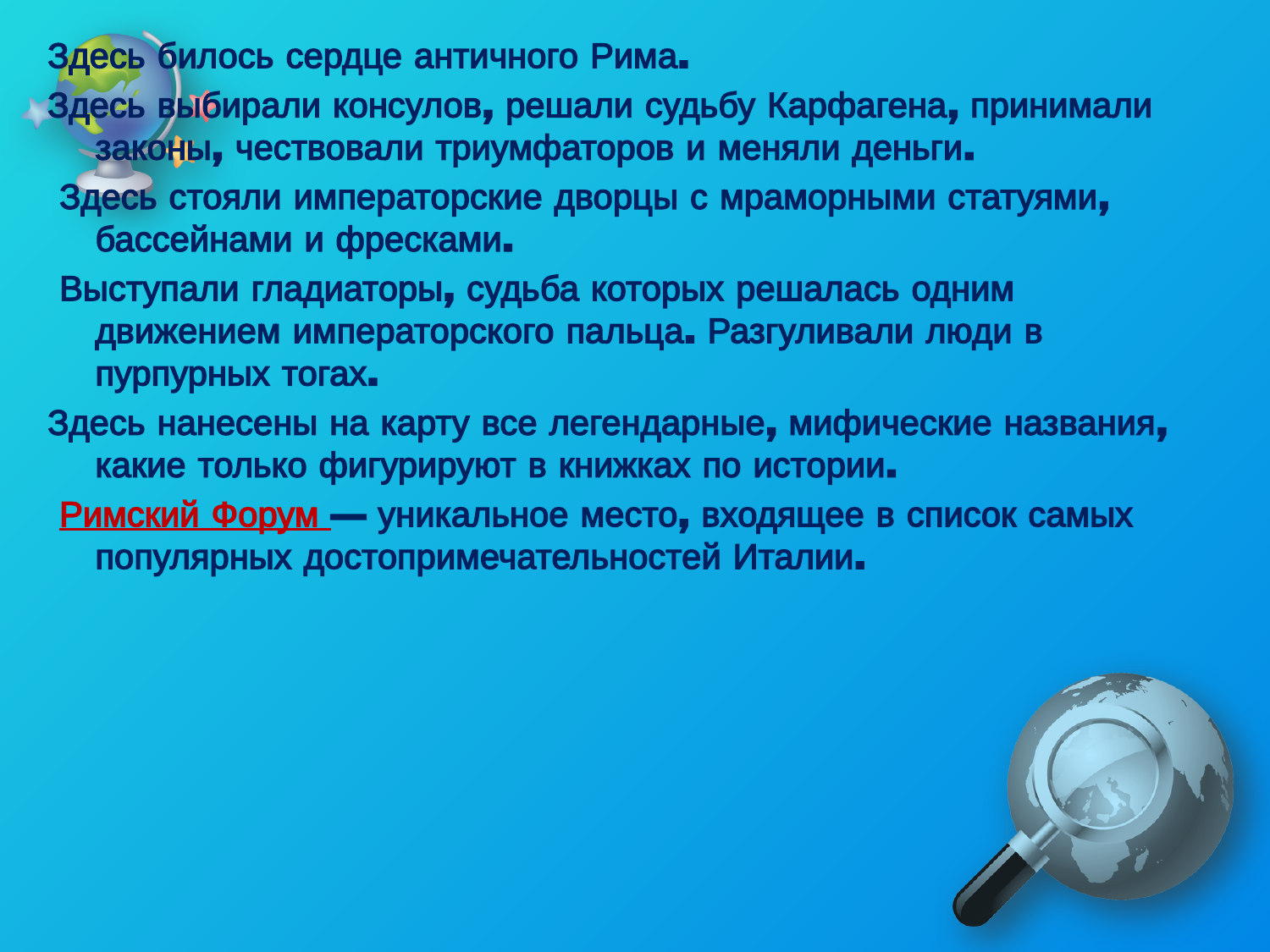

Здесь билось сердце античного Рима.
Здесь выбирали консулов, решали судьбу Карфагена, принимали законы, чествовали триумфаторов и меняли деньги.
 Здесь стояли императорские дворцы с мраморными статуями, бассейнами и фресками.
 Выступали гладиаторы, судьба которых решалась одним движением императорского пальца. Разгуливали люди в пурпурных тогах.
Здесь нанесены на карту все легендарные, мифические названия, какие только фигурируют в книжках по истории.
 Римский Форум — уникальное место, входящее в список самых популярных достопримечательностей Италии.